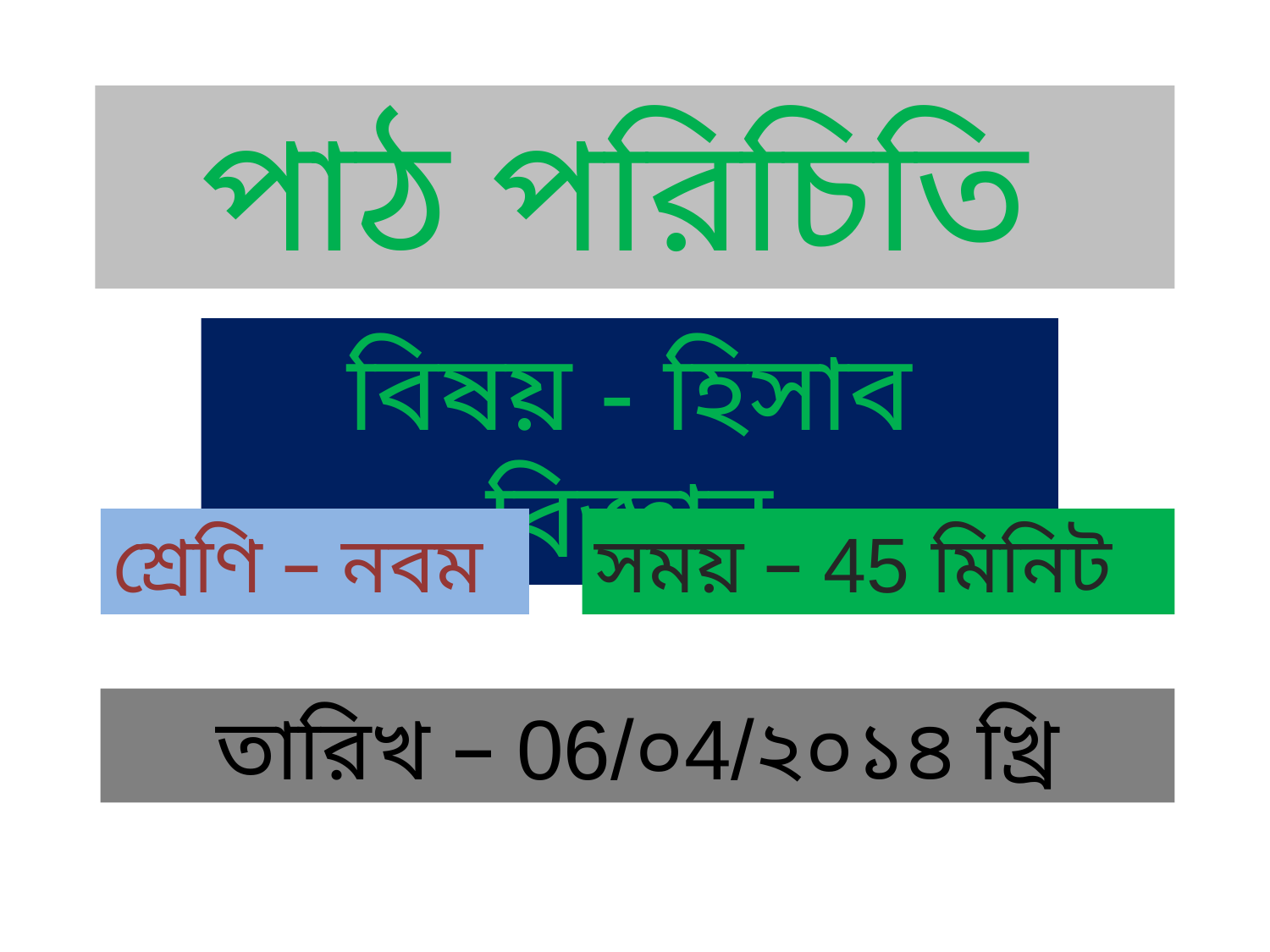

পাঠ পরিচিতি
বিষয় - হিসাব বিজ্ঞান
শ্রেণি – নবম
সময় – 45 মিনিট
তারিখ – 06/০4/২০১৪ খ্রি